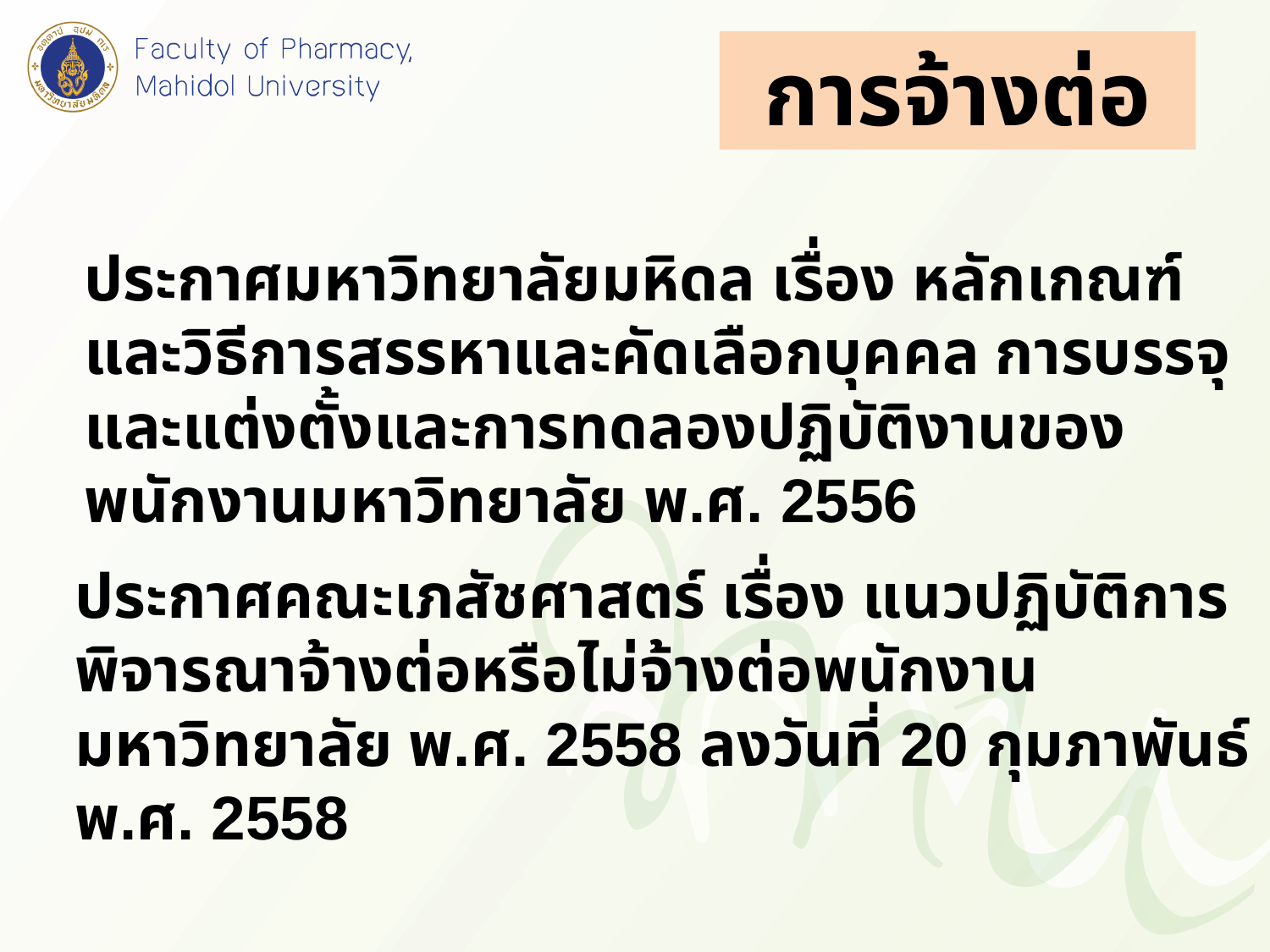

การจ้างต่อ
ประกาศมหาวิทยาลัยมหิดล เรื่อง หลักเกณฑ์และวิธีการสรรหาและคัดเลือกบุคคล การบรรจุและแต่งตั้งและการทดลองปฏิบัติงานของพนักงานมหาวิทยาลัย พ.ศ. 2556
ประกาศคณะเภสัชศาสตร์ เรื่อง แนวปฏิบัติการพิจารณาจ้างต่อหรือไม่จ้างต่อพนักงานมหาวิทยาลัย พ.ศ. 2558 ลงวันที่ 20 กุมภาพันธ์ พ.ศ. 2558